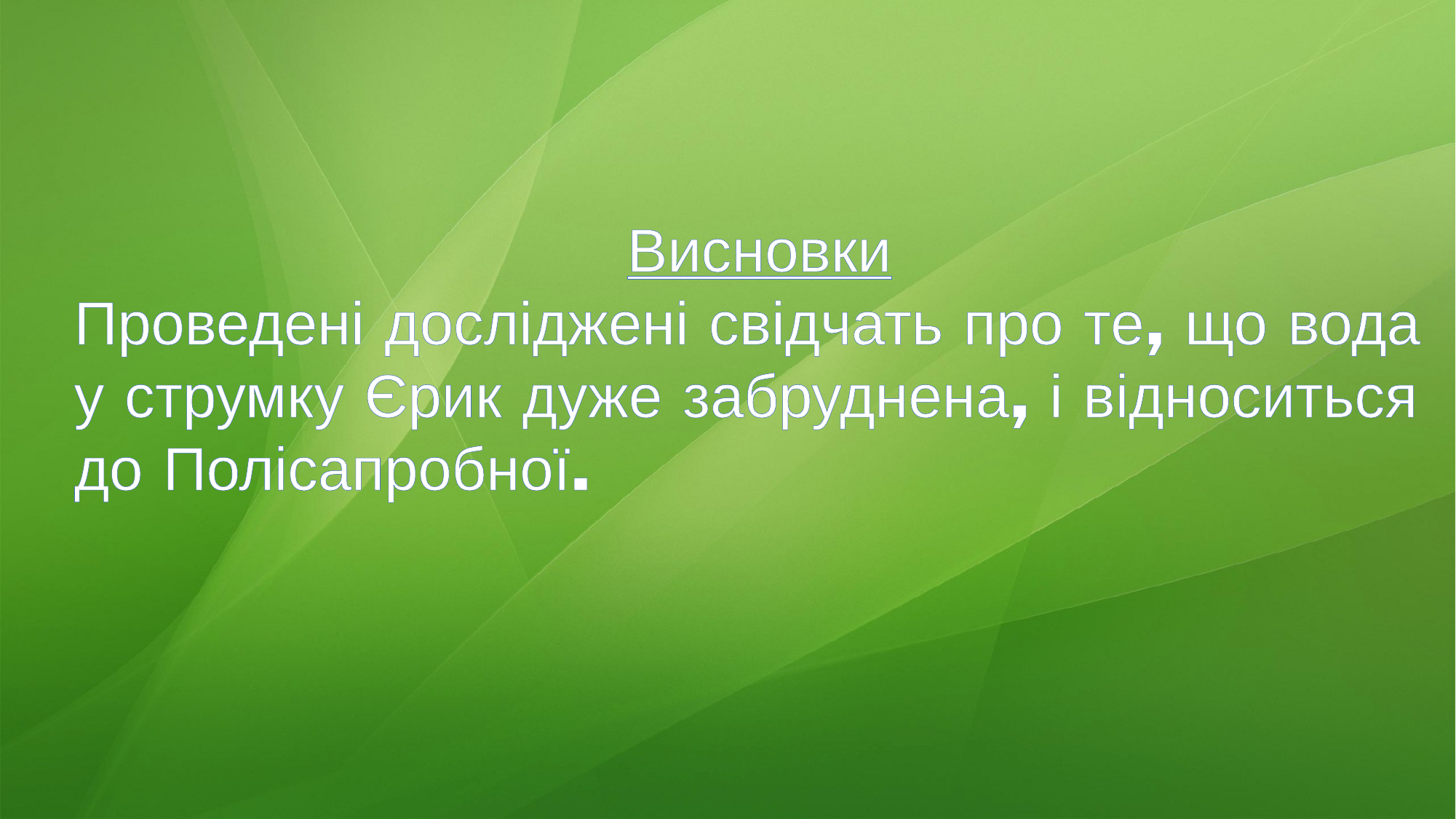

Висновки
Проведені досліджені свідчать про те, що вода у струмку Єрик дуже забруднена, і відноситься до Полісапробної.